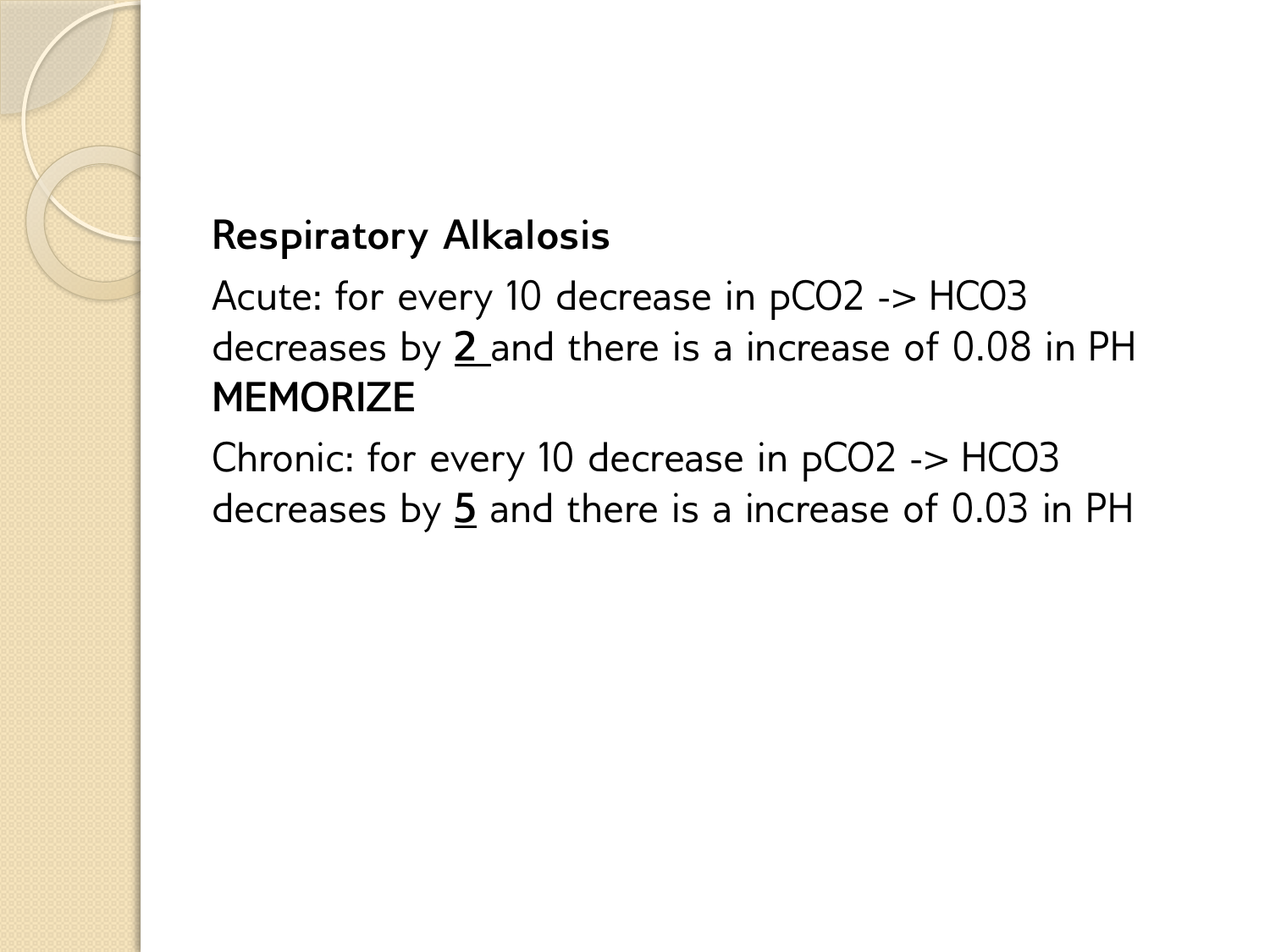

#
Respiratory Alkalosis
Acute: for every 10 decrease in pCO2 -> HCO3 decreases by 2 and there is a increase of 0.08 in PH MEMORIZE
Chronic: for every 10 decrease in pCO2 -> HCO3 decreases by 5 and there is a increase of 0.03 in PH